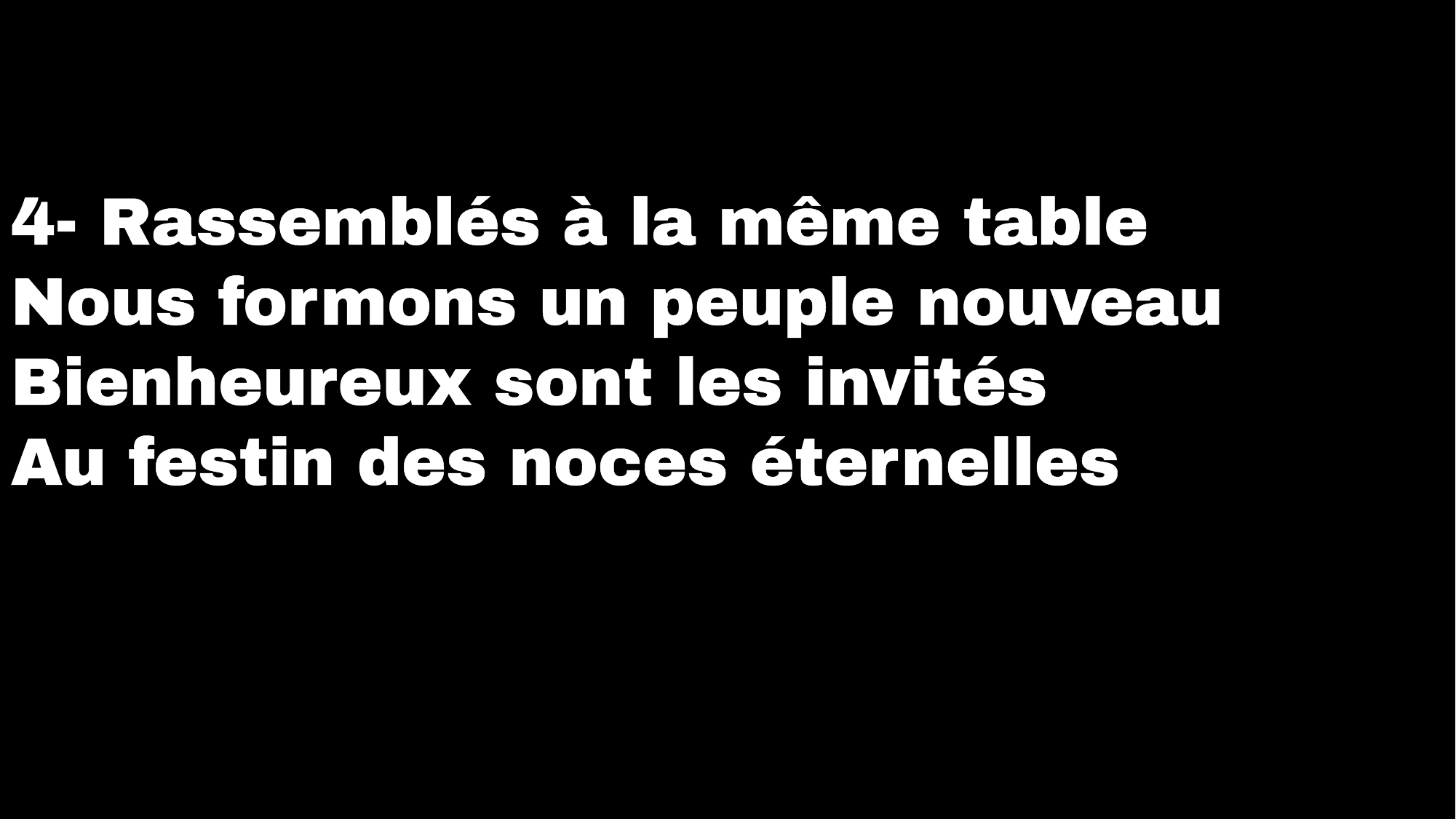

4- Rassemblés à la même table
Nous formons un peuple nouveau
Bienheureux sont les invités
Au festin des noces éternelles